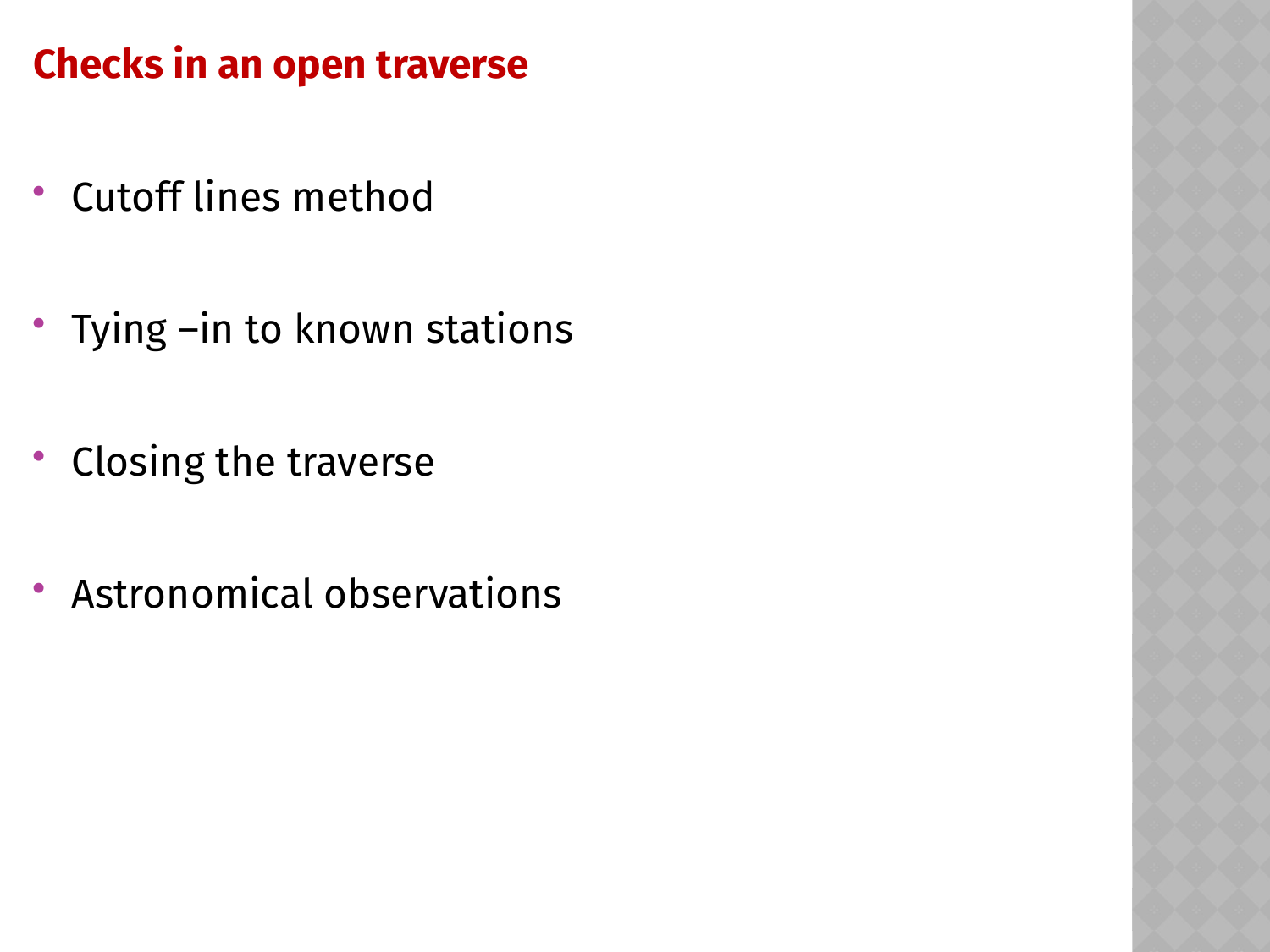

Checks in an open traverse
Cutoff lines method
Tying –in to known stations
Closing the traverse
Astronomical observations